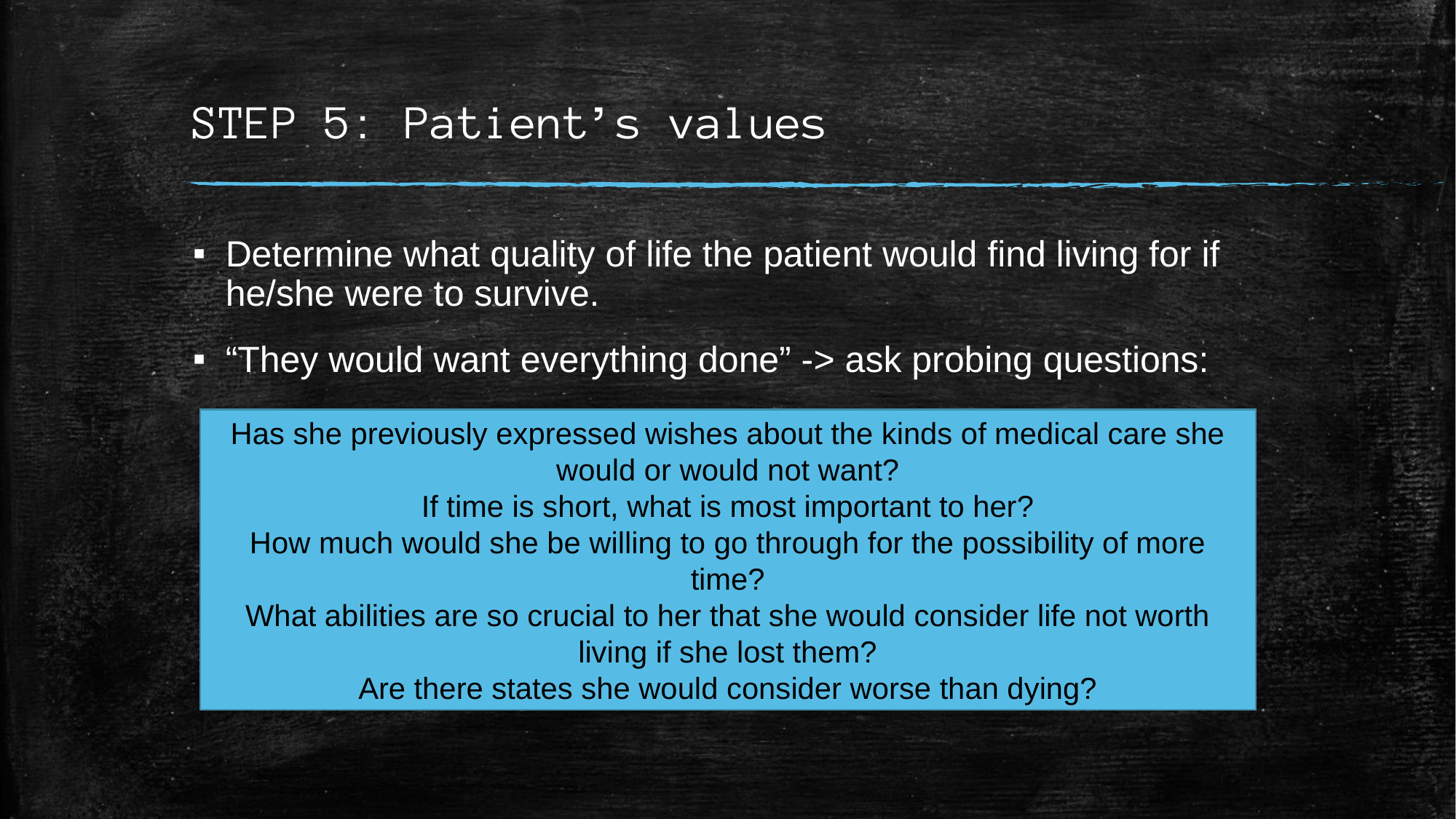

# STEP 5: Patient’s values
Determine what quality of life the patient would find living for if he/she were to survive.
“They would want everything done” -> ask probing questions:
Has she previously expressed wishes about the kinds of medical care she would or would not want?
If time is short, what is most important to her?
How much would she be willing to go through for the possibility of more time?
What abilities are so crucial to her that she would consider life not worth living if she lost them?
Are there states she would consider worse than dying?